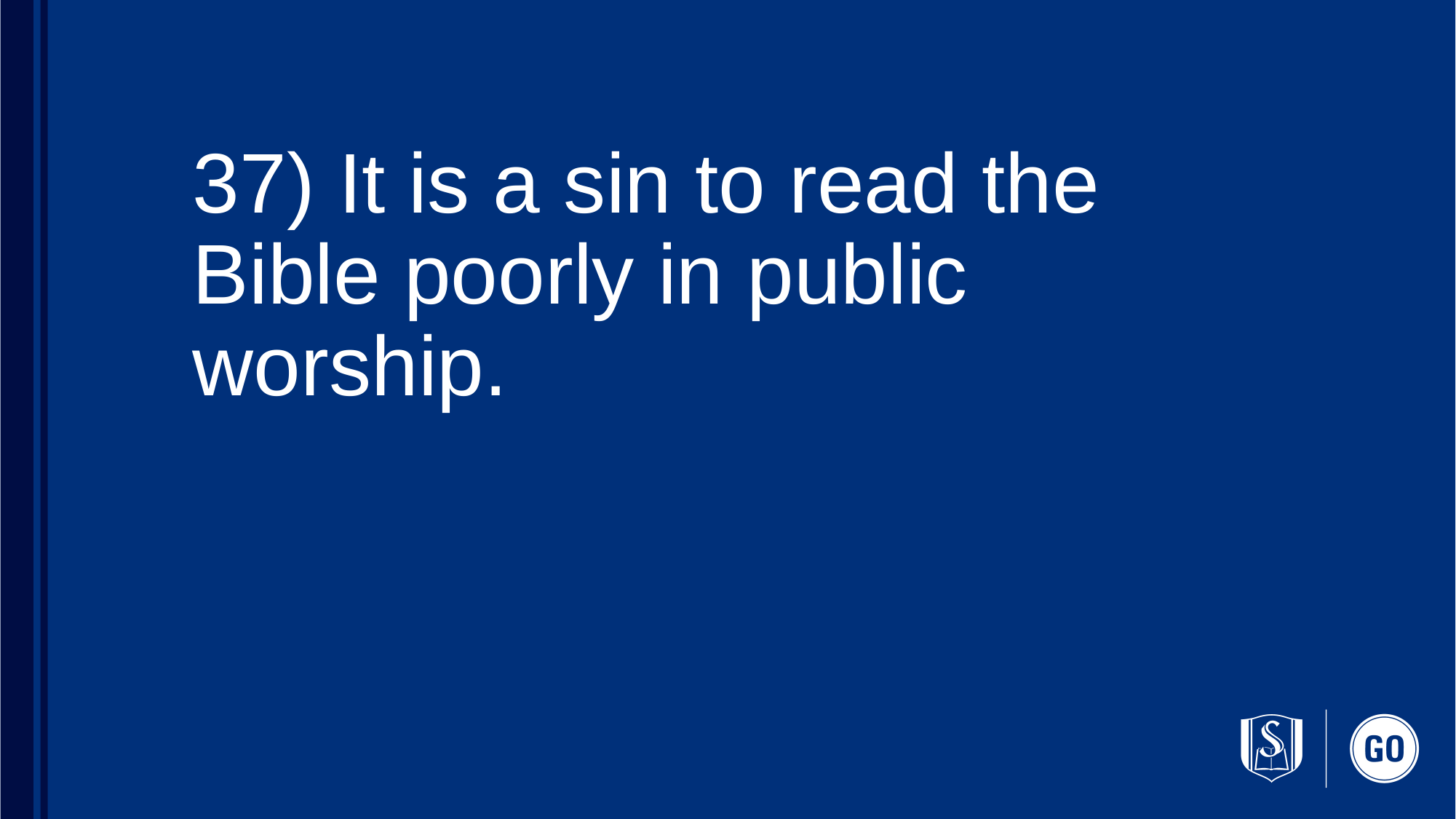

# 37) It is a sin to read the Bible poorly in public worship.